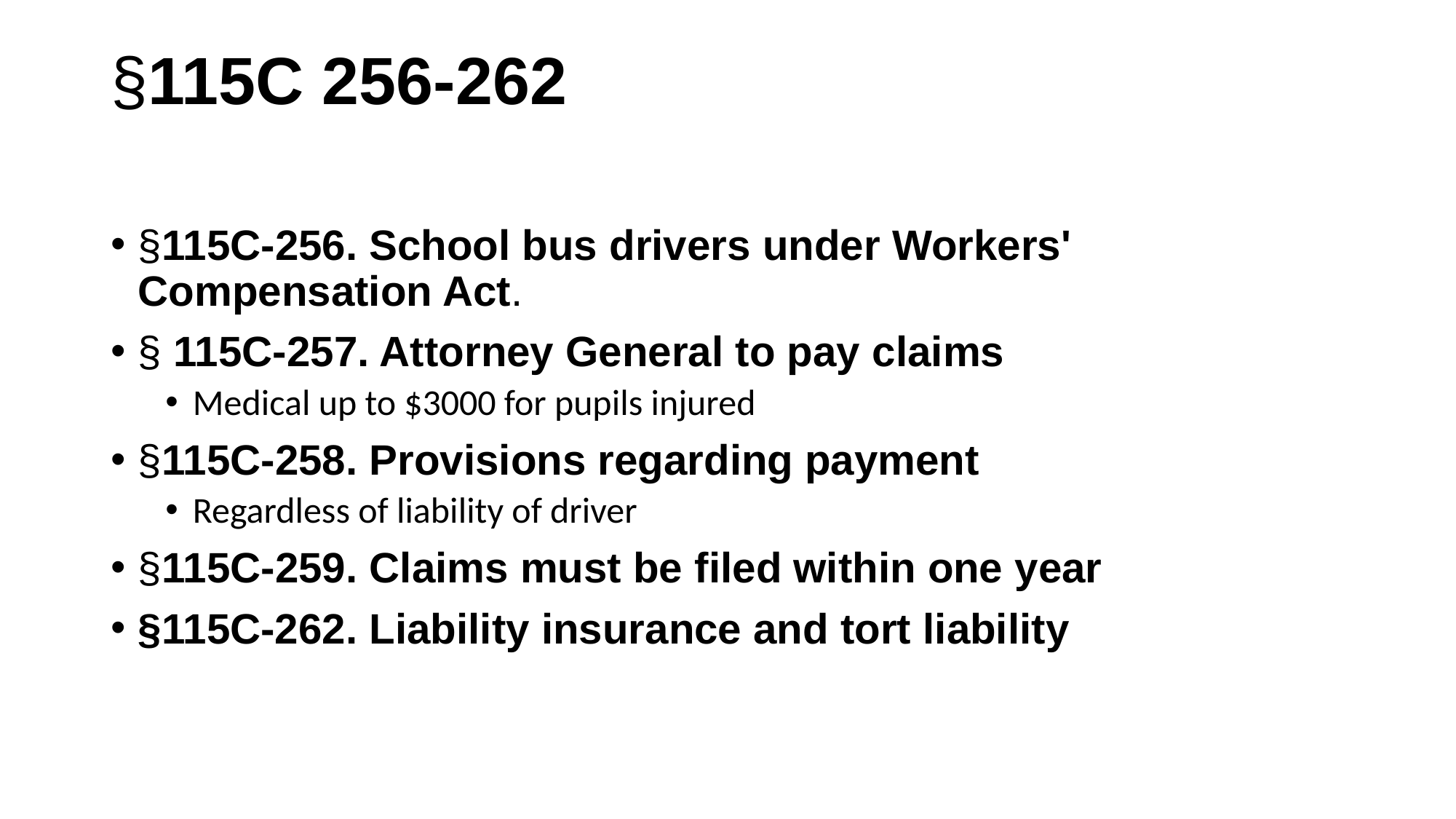

# §115C 256-262
§115C-256. School bus drivers under Workers' Compensation Act.
§ 115C-257. Attorney General to pay claims
Medical up to $3000 for pupils injured
§115C-258. Provisions regarding payment
Regardless of liability of driver
§115C-259. Claims must be filed within one year
§115C-262. Liability insurance and tort liability